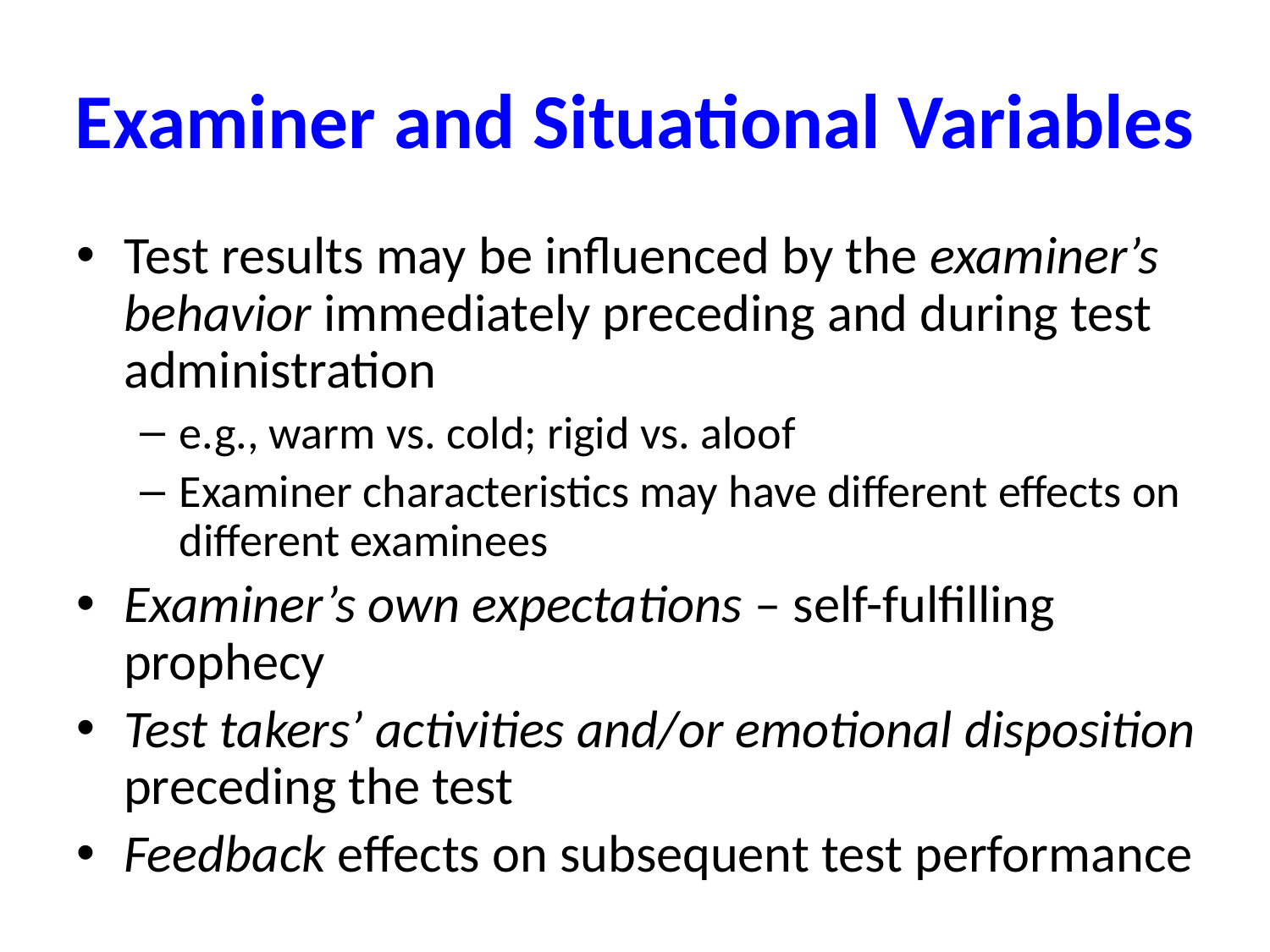

# Examiner and Situational Variables
Test results may be influenced by the examiner’s behavior immediately preceding and during test administration
e.g., warm vs. cold; rigid vs. aloof
Examiner characteristics may have different effects on different examinees
Examiner’s own expectations – self-fulfilling prophecy
Test takers’ activities and/or emotional disposition preceding the test
Feedback effects on subsequent test performance